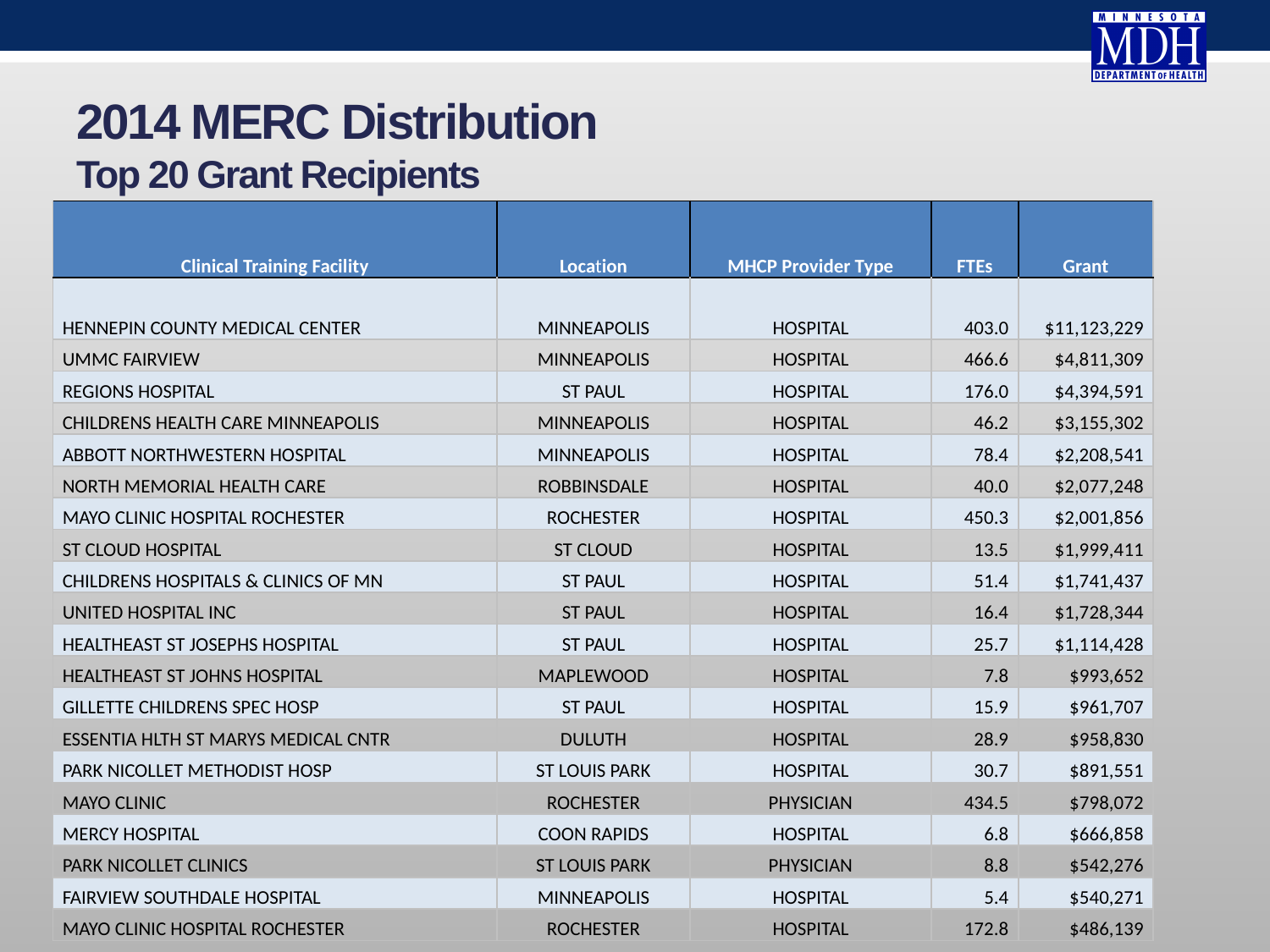

# 2014 MERC Distribution Top 20 Grant Recipients
| Clinical Training Facility | Location | MHCP Provider Type | FTEs | Grant |
| --- | --- | --- | --- | --- |
| HENNEPIN COUNTY MEDICAL CENTER | MINNEAPOLIS | HOSPITAL | 403.0 | $11,123,229 |
| UMMC FAIRVIEW | MINNEAPOLIS | HOSPITAL | 466.6 | $4,811,309 |
| REGIONS HOSPITAL | ST PAUL | HOSPITAL | 176.0 | $4,394,591 |
| CHILDRENS HEALTH CARE MINNEAPOLIS | MINNEAPOLIS | HOSPITAL | 46.2 | $3,155,302 |
| ABBOTT NORTHWESTERN HOSPITAL | MINNEAPOLIS | HOSPITAL | 78.4 | $2,208,541 |
| NORTH MEMORIAL HEALTH CARE | ROBBINSDALE | HOSPITAL | 40.0 | $2,077,248 |
| MAYO CLINIC HOSPITAL ROCHESTER | ROCHESTER | HOSPITAL | 450.3 | $2,001,856 |
| ST CLOUD HOSPITAL | ST CLOUD | HOSPITAL | 13.5 | $1,999,411 |
| CHILDRENS HOSPITALS & CLINICS OF MN | ST PAUL | HOSPITAL | 51.4 | $1,741,437 |
| UNITED HOSPITAL INC | ST PAUL | HOSPITAL | 16.4 | $1,728,344 |
| HEALTHEAST ST JOSEPHS HOSPITAL | ST PAUL | HOSPITAL | 25.7 | $1,114,428 |
| HEALTHEAST ST JOHNS HOSPITAL | MAPLEWOOD | HOSPITAL | 7.8 | $993,652 |
| GILLETTE CHILDRENS SPEC HOSP | ST PAUL | HOSPITAL | 15.9 | $961,707 |
| ESSENTIA HLTH ST MARYS MEDICAL CNTR | DULUTH | HOSPITAL | 28.9 | $958,830 |
| PARK NICOLLET METHODIST HOSP | ST LOUIS PARK | HOSPITAL | 30.7 | $891,551 |
| MAYO CLINIC | ROCHESTER | PHYSICIAN | 434.5 | $798,072 |
| MERCY HOSPITAL | COON RAPIDS | HOSPITAL | 6.8 | $666,858 |
| PARK NICOLLET CLINICS | ST LOUIS PARK | PHYSICIAN | 8.8 | $542,276 |
| FAIRVIEW SOUTHDALE HOSPITAL | MINNEAPOLIS | HOSPITAL | 5.4 | $540,271 |
| MAYO CLINIC HOSPITAL ROCHESTER | ROCHESTER | HOSPITAL | 172.8 | $486,139 |